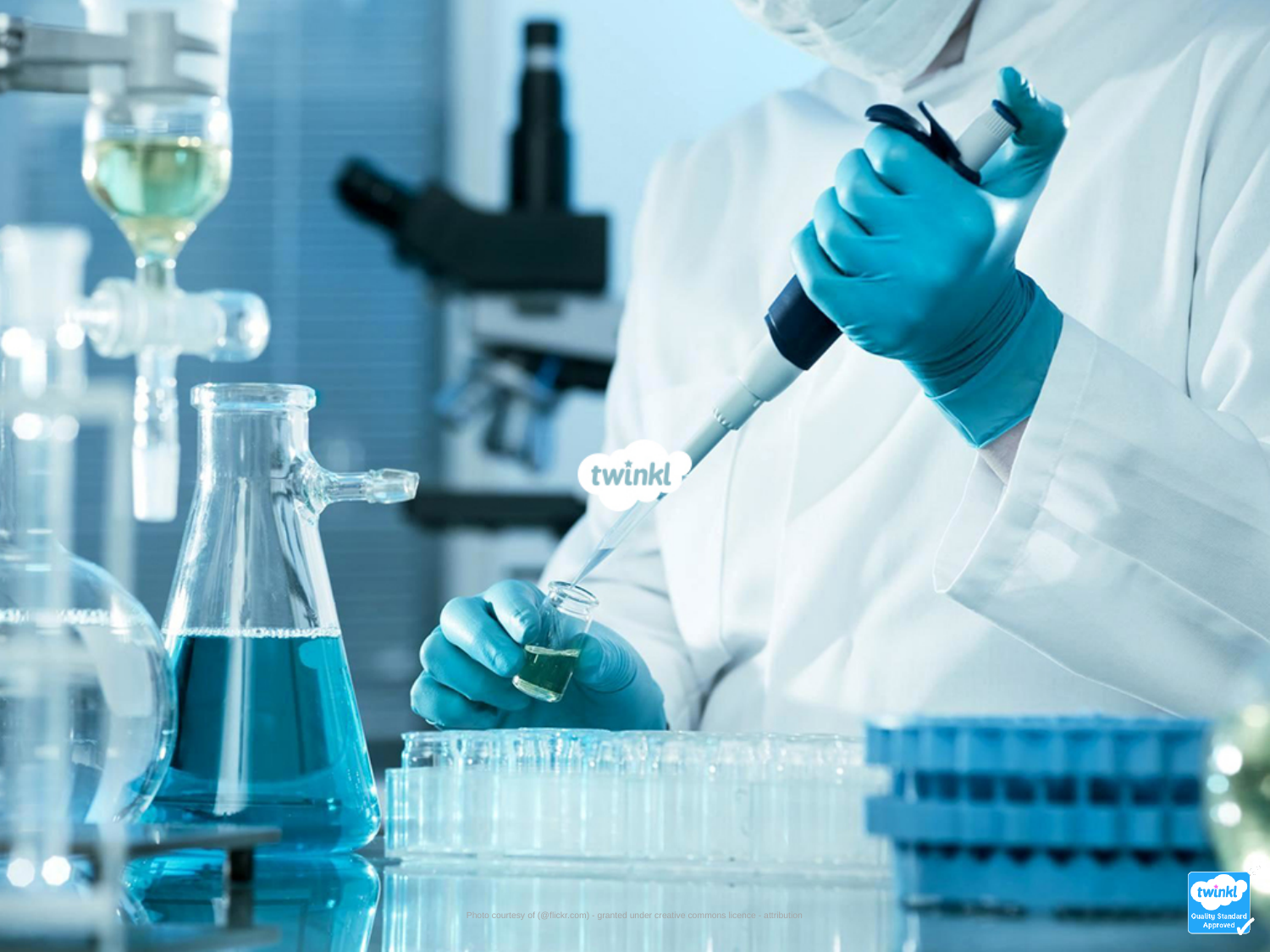

Photo courtesy of (@flickr.com) - granted under creative commons licence - attribution